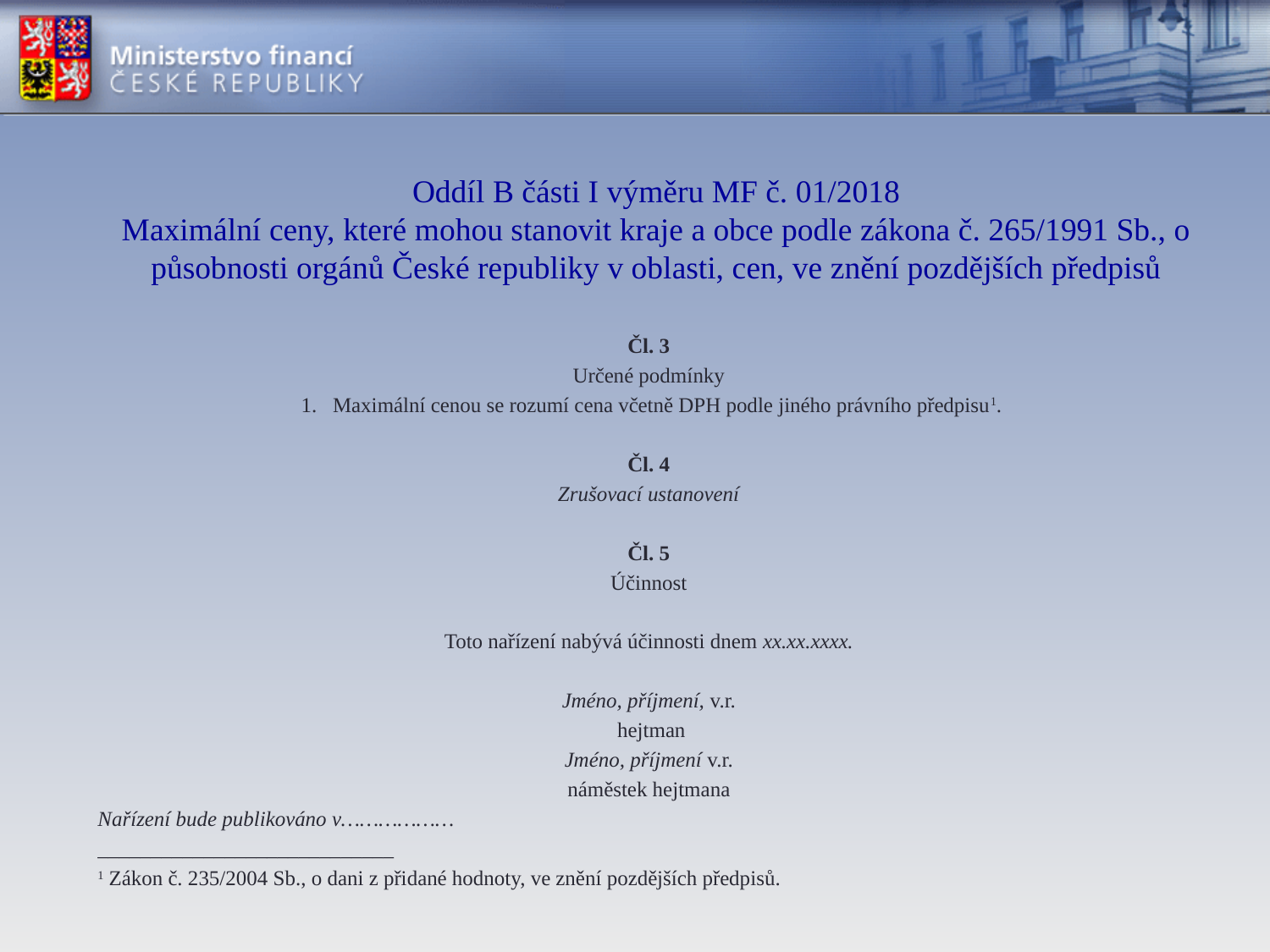

# Oddíl B části I výměru MF č. 01/2018 Maximální ceny, které mohou stanovit kraje a obce podle zákona č. 265/1991 Sb., o působnosti orgánů České republiky v oblasti, cen, ve znění pozdějších předpisů

Čl. 3
Určené podmínky
Maximální cenou se rozumí cena včetně DPH podle jiného právního předpisu1.

Čl. 4
Zrušovací ustanovení

Čl. 5
Účinnost

Toto nařízení nabývá účinnosti dnem xx.xx.xxxx.

Jméno, příjmení, v.r.
hejtman
Jméno, příjmení v.r.
náměstek hejtmana
Nařízení bude publikováno v………………
____________________________
1 Zákon č. 235/2004 Sb., o dani z přidané hodnoty, ve znění pozdějších předpisů.